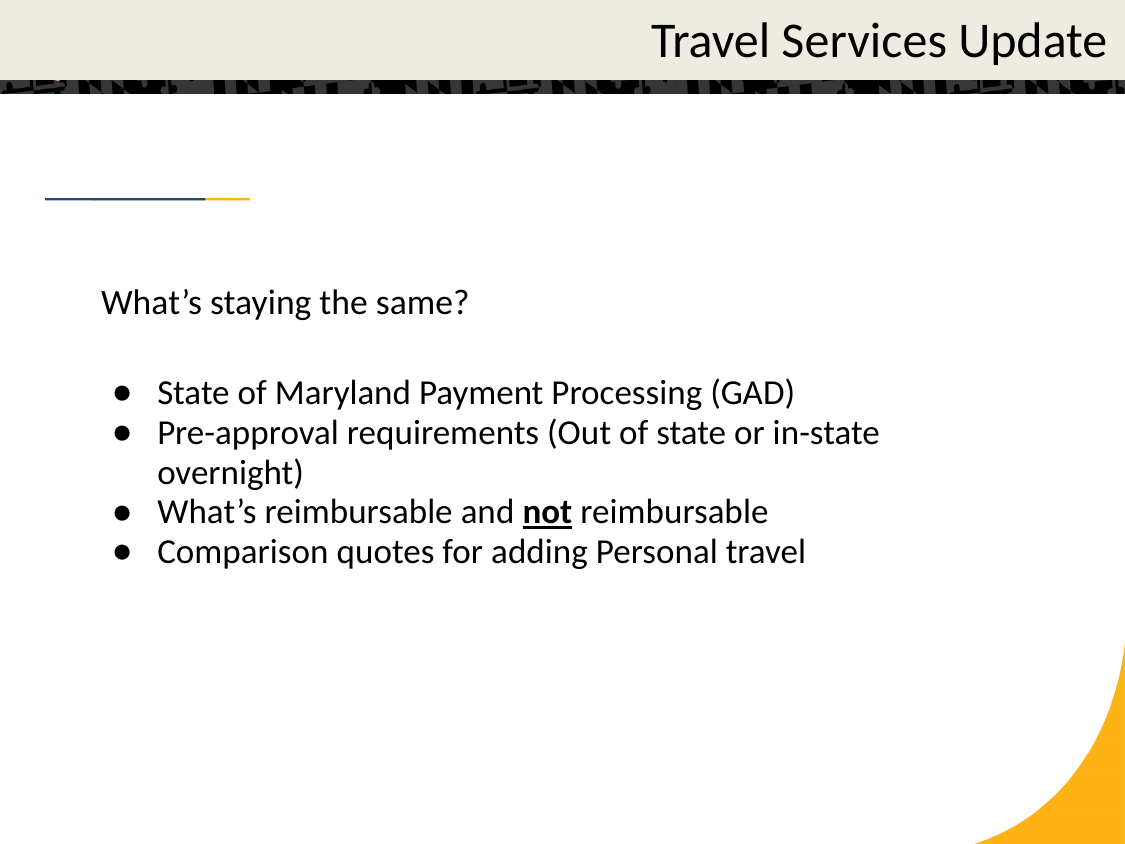

Travel Services Update
# What’s staying the same?
State of Maryland Payment Processing (GAD)
Pre-approval requirements (Out of state or in-state overnight)
What’s reimbursable and not reimbursable
Comparison quotes for adding Personal travel